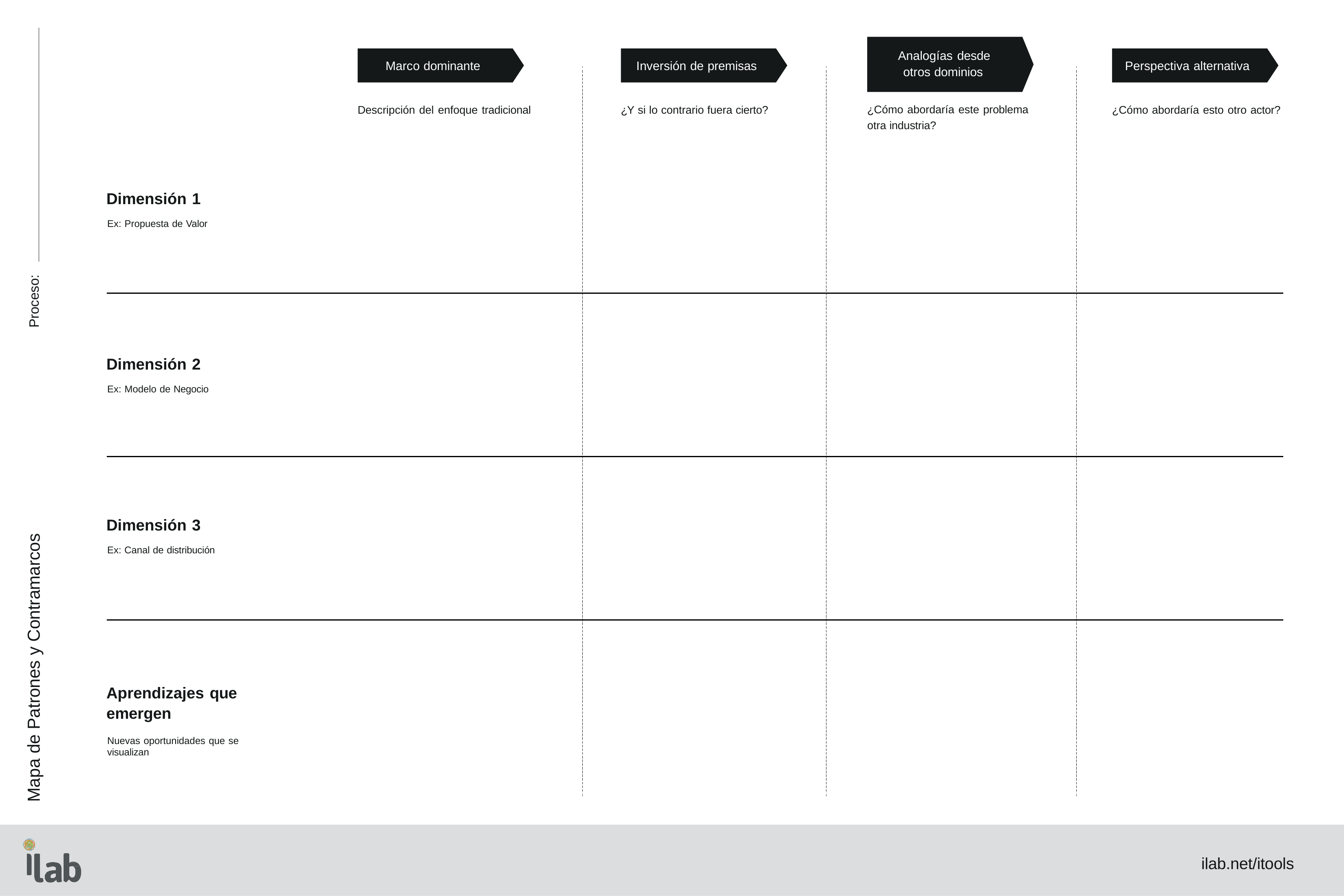

Analogías desde otros dominios

Marco dominante
Inversión de premisas
Perspectiva alternativa

¿Cómo abordaría este problema otra industria?
Descripción del enfoque tradicional
¿Y si lo contrario fuera cierto?
¿Cómo abordaría esto otro actor?
Dimensión 1
Ex: Propuesta de Valor
Proceso:
Dimensión 2
Ex: Modelo de Negocio
Dimensión 3
Ex: Canal de distribución
Mapa de Patrones y Contramarcos
Aprendizajes que emergen
Nuevas oportunidades que se visualizan
ilab.net/itools